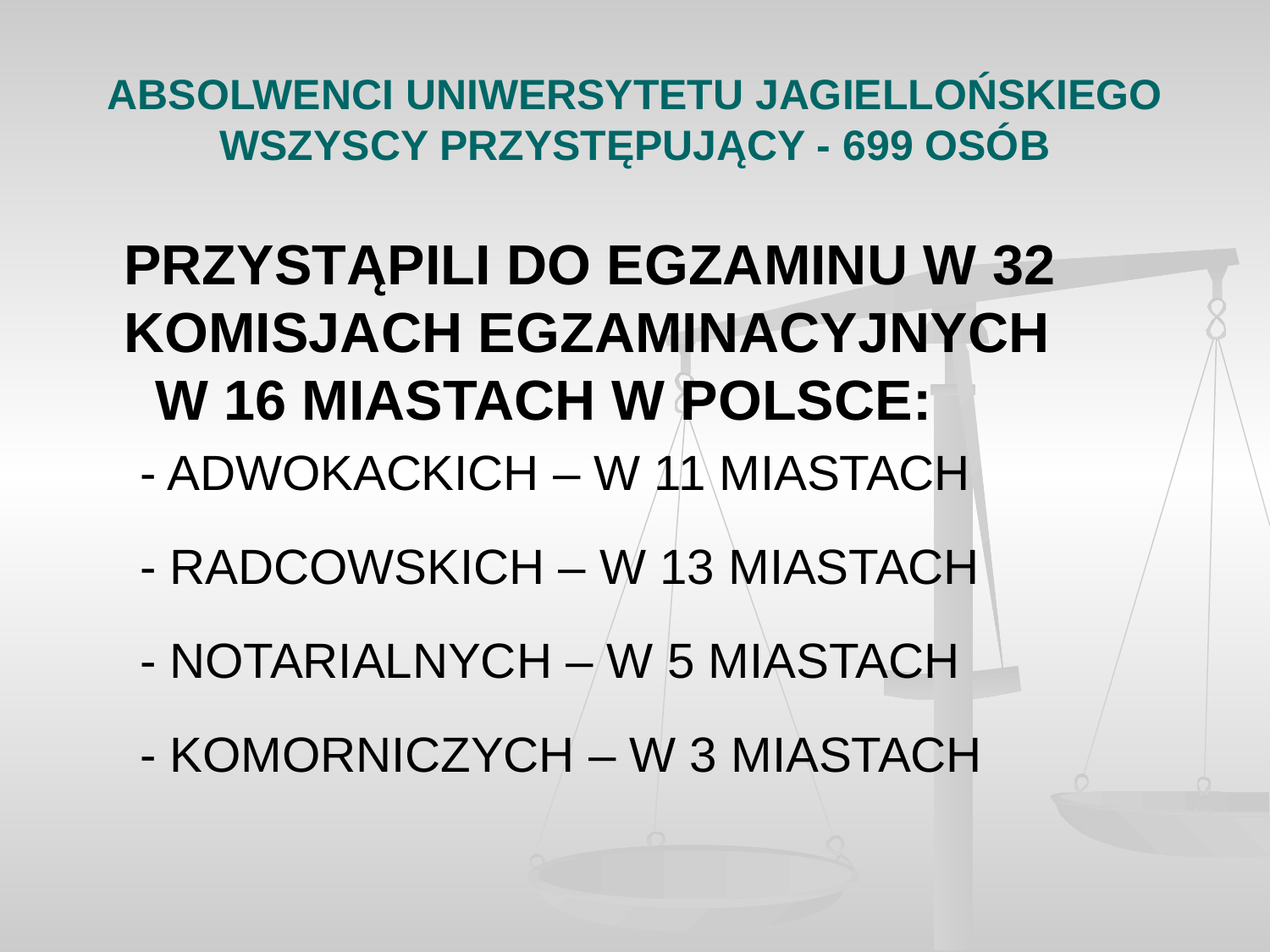

# ABSOLWENCI UNIWERSYTETU JAGIELLOŃSKIEGO WSZYSCY PRZYSTĘPUJĄCY - 699 OSÓB
	PRZYSTĄPILI DO EGZAMINU W 32 KOMISJACH EGZAMINACYJNYCH            W 16 MIASTACH W POLSCE:
- ADWOKACKICH – W 11 MIASTACH

- RADCOWSKICH – W 13 MIASTACH

- NOTARIALNYCH – W 5 MIASTACH

- KOMORNICZYCH – W 3 MIASTACH